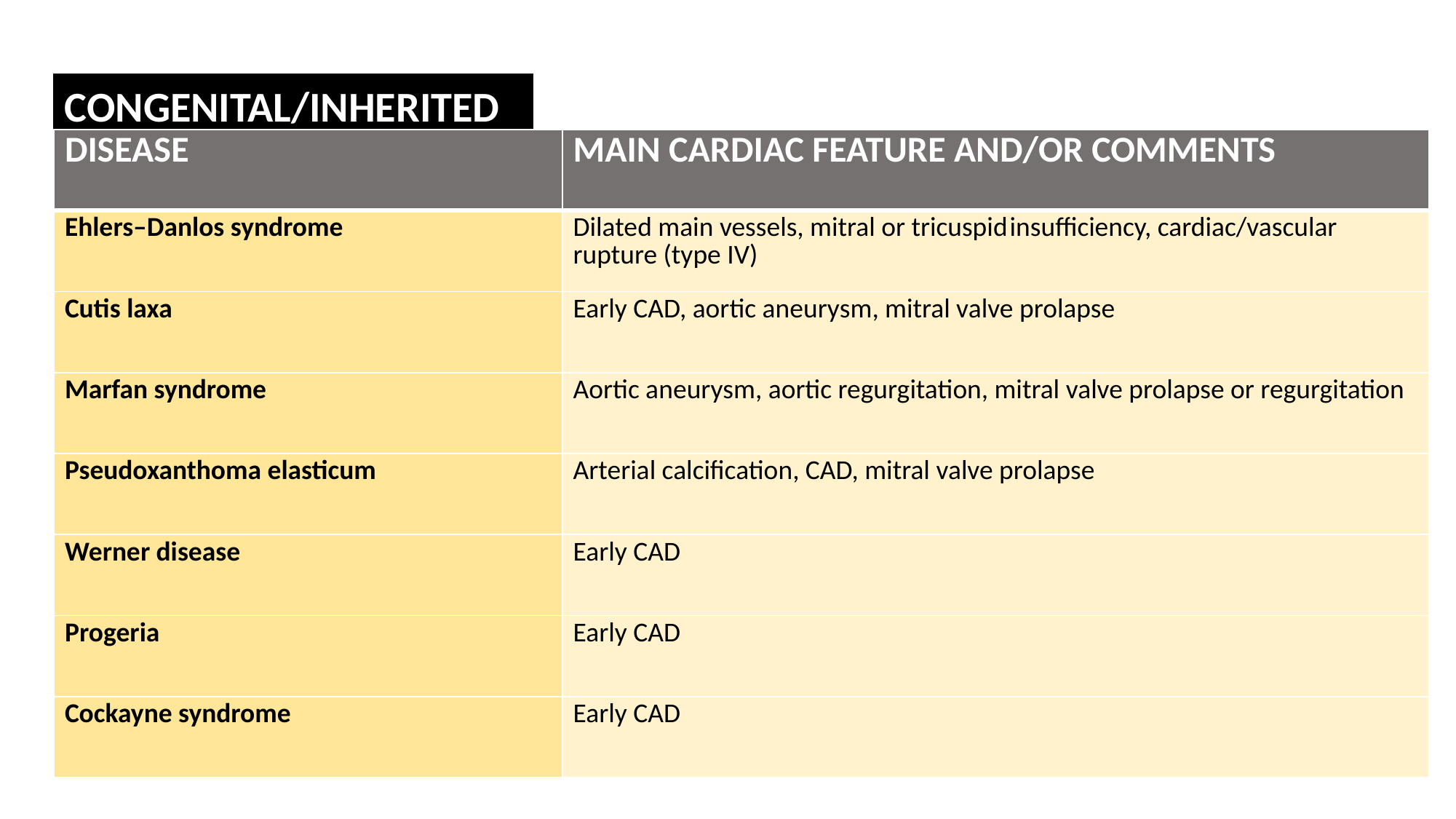

CONGENITAL/INHERITED
| DISEASE | MAIN CARDIAC FEATURE AND/OR COMMENTS |
| --- | --- |
| Ehlers–Danlos syndrome | Dilated main vessels, mitral or tricuspid insufficiency, cardiac/vascular rupture (type IV) |
| Cutis laxa | Early CAD, aortic aneurysm, mitral valve prolapse |
| Marfan syndrome | Aortic aneurysm, aortic regurgitation, mitral valve prolapse or regurgitation |
| Pseudoxanthoma elasticum | Arterial calcification, CAD, mitral valve prolapse |
| Werner disease | Early CAD |
| Progeria | Early CAD |
| Cockayne syndrome | Early CAD |